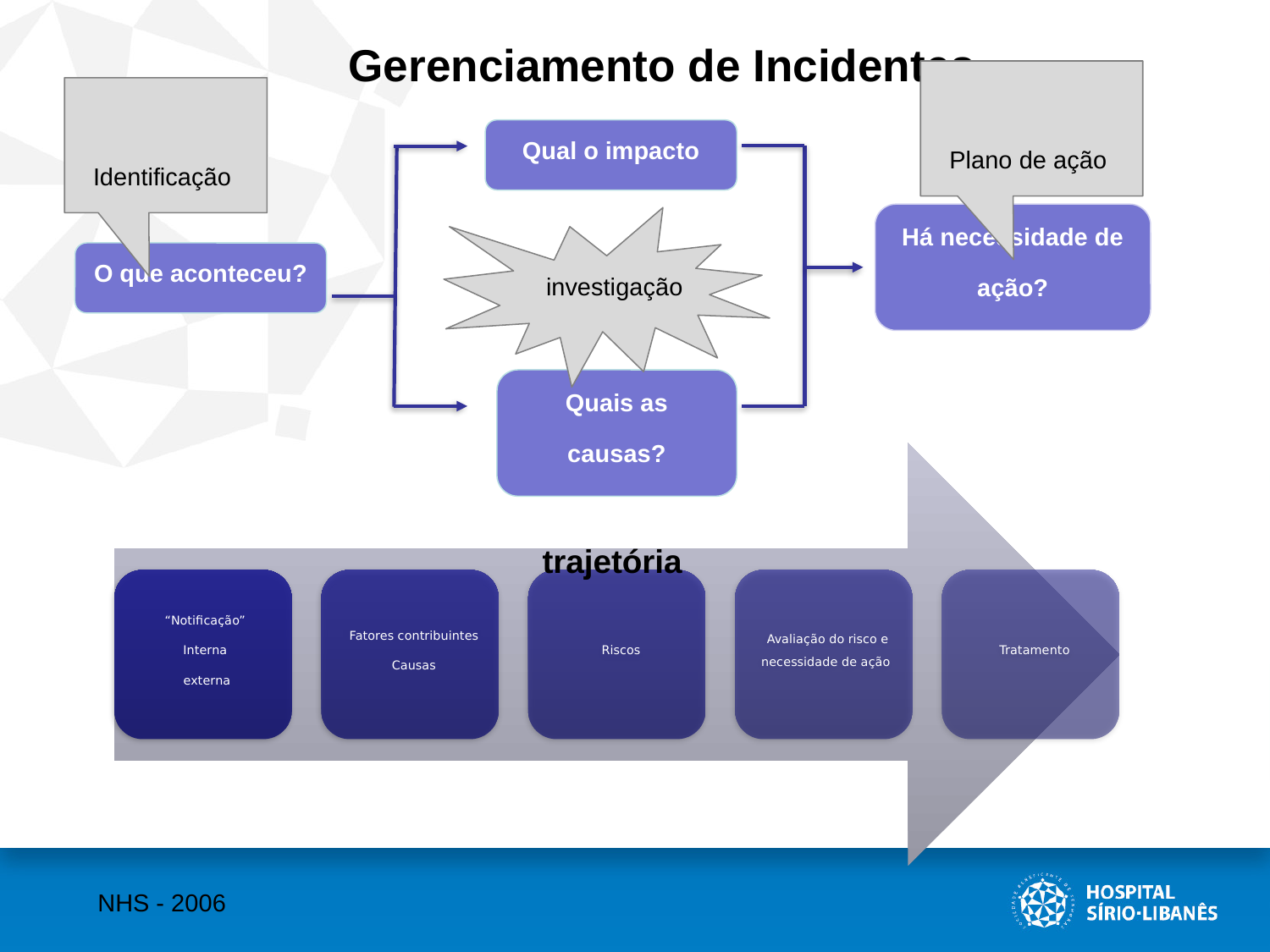

Gerenciamento de Incidentes

Plano de ação

Identificação
Qual o impacto
Há necessidade de ação?
O que aconteceu?
Quais as causas?
investigação
“Notificação”
Interna
externa
Fatores contribuintes
Causas
Riscos
Avaliação do risco e necessidade de ação
Tratamento
trajetória
NHS - 2006